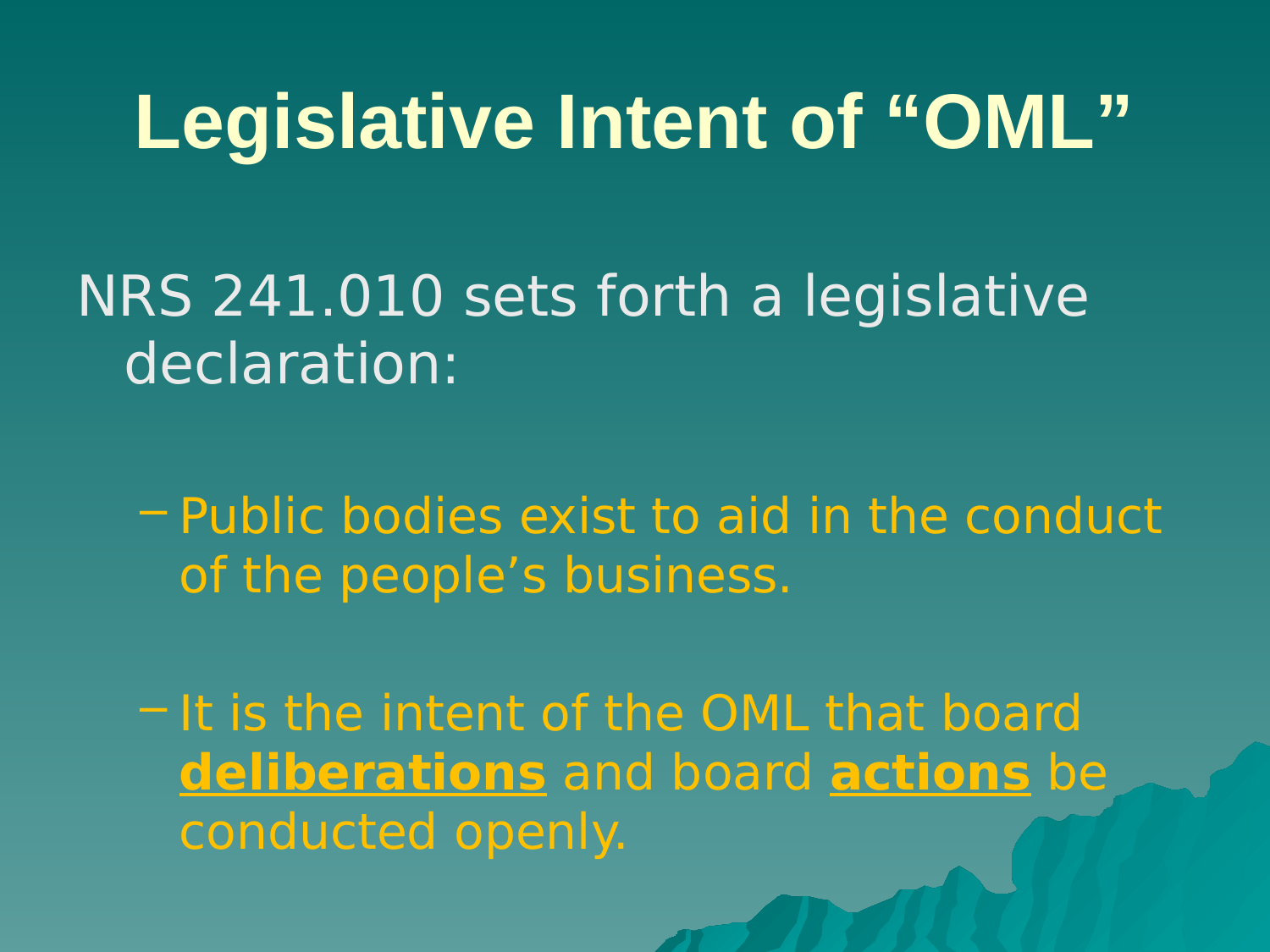

# Legislative Intent of “OML”
NRS 241.010 sets forth a legislative declaration:

Public bodies exist to aid in the conduct of the people’s business.

It is the intent of the OML that board deliberations and board actions be conducted openly.